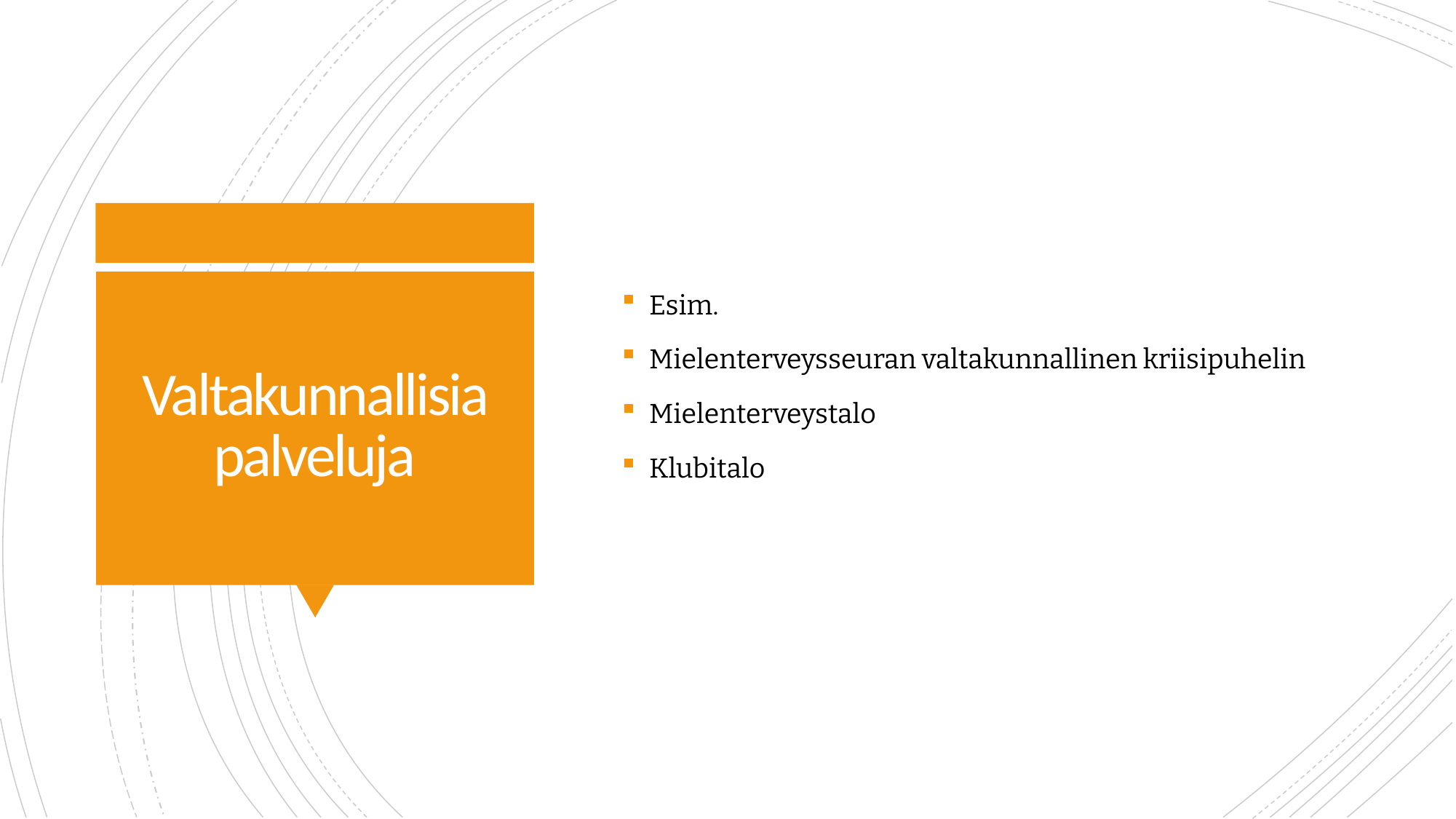

Esim.
Mielenterveysseuran valtakunnallinen kriisipuhelin
Mielenterveystalo
Klubitalo

# Valtakunnallisia palveluja